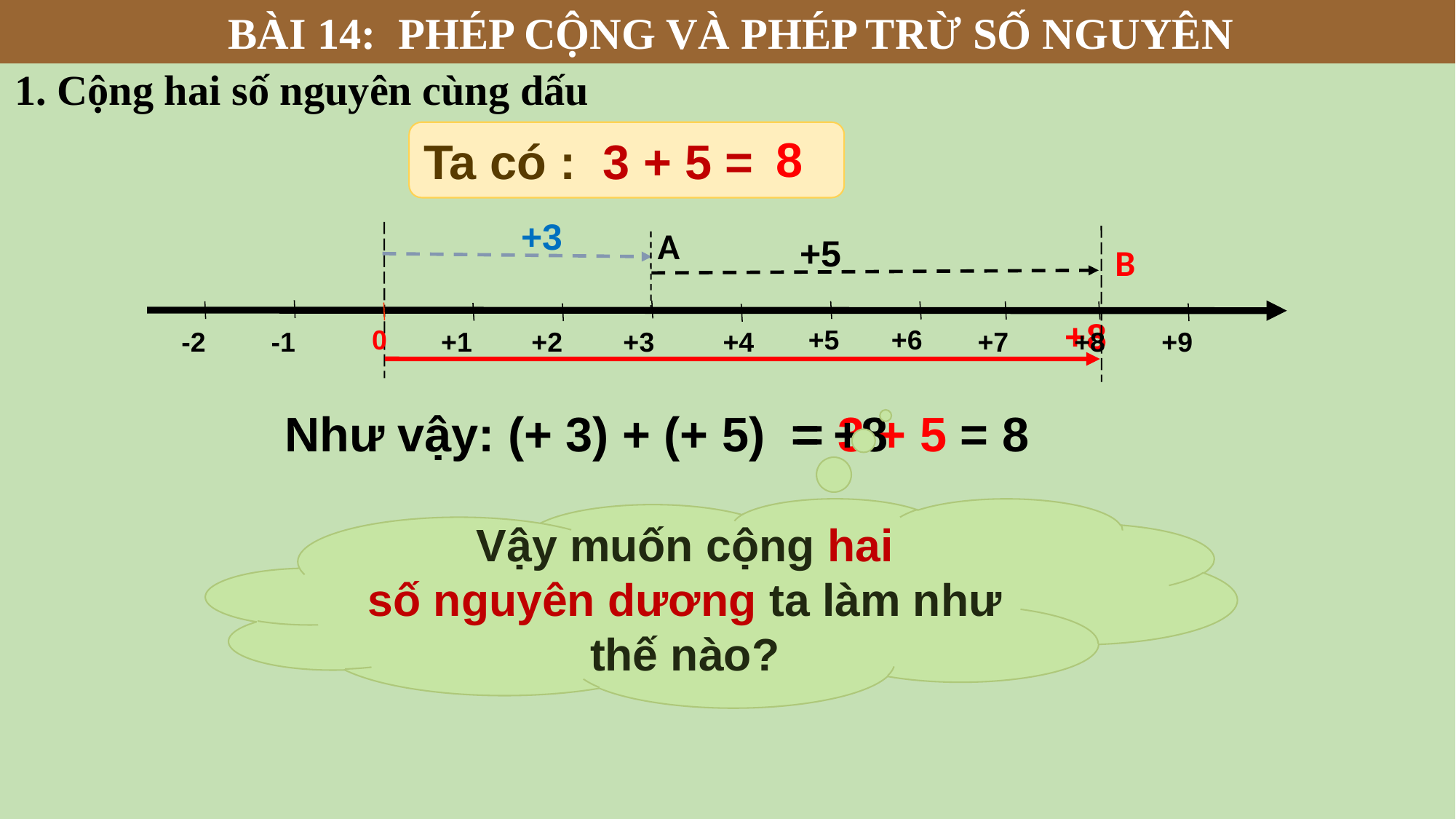

BÀI 14:  PHÉP CỘNG VÀ PHÉP TRỪ SỐ NGUYÊN
1. Cộng hai số nguyên cùng dấu
Ta có :  3 + 5 =
8
+3
A

+5

B

+5
+6
0
+4
-2
-1
+2
+3
+7
+8
+9
+1
+8

Như vậy: (+ 3) + (+ 5)
= 3 + 5 = 8
= +8
Vậy muốn cộng hai
số nguyên dương ta làm như thế nào?
14:16